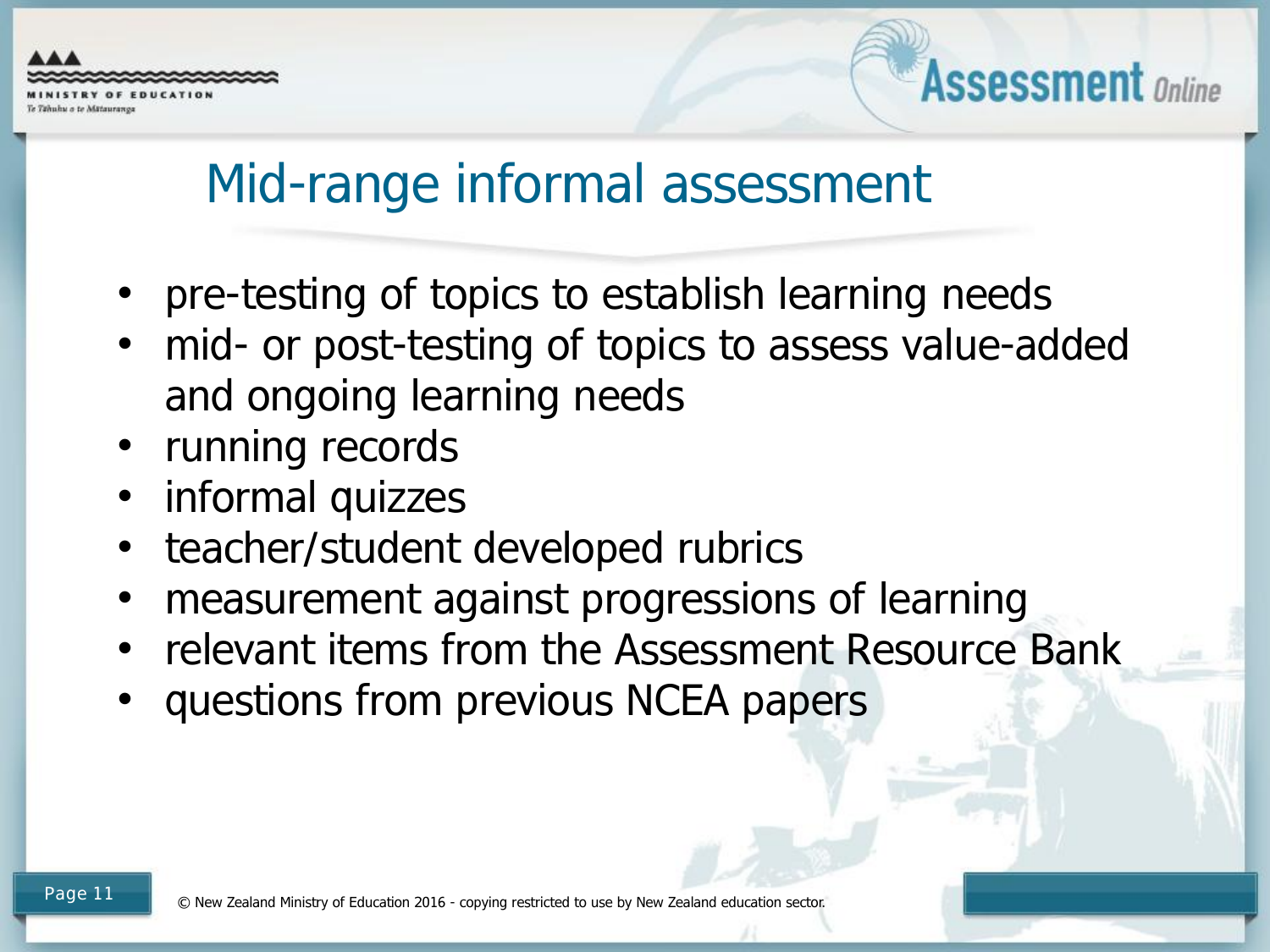

Mid-range informal assessment
pre-testing of topics to establish learning needs
mid- or post-testing of topics to assess value-added and ongoing learning needs
running records
informal quizzes
teacher/student developed rubrics
measurement against progressions of learning
relevant items from the Assessment Resource Bank
questions from previous NCEA papers